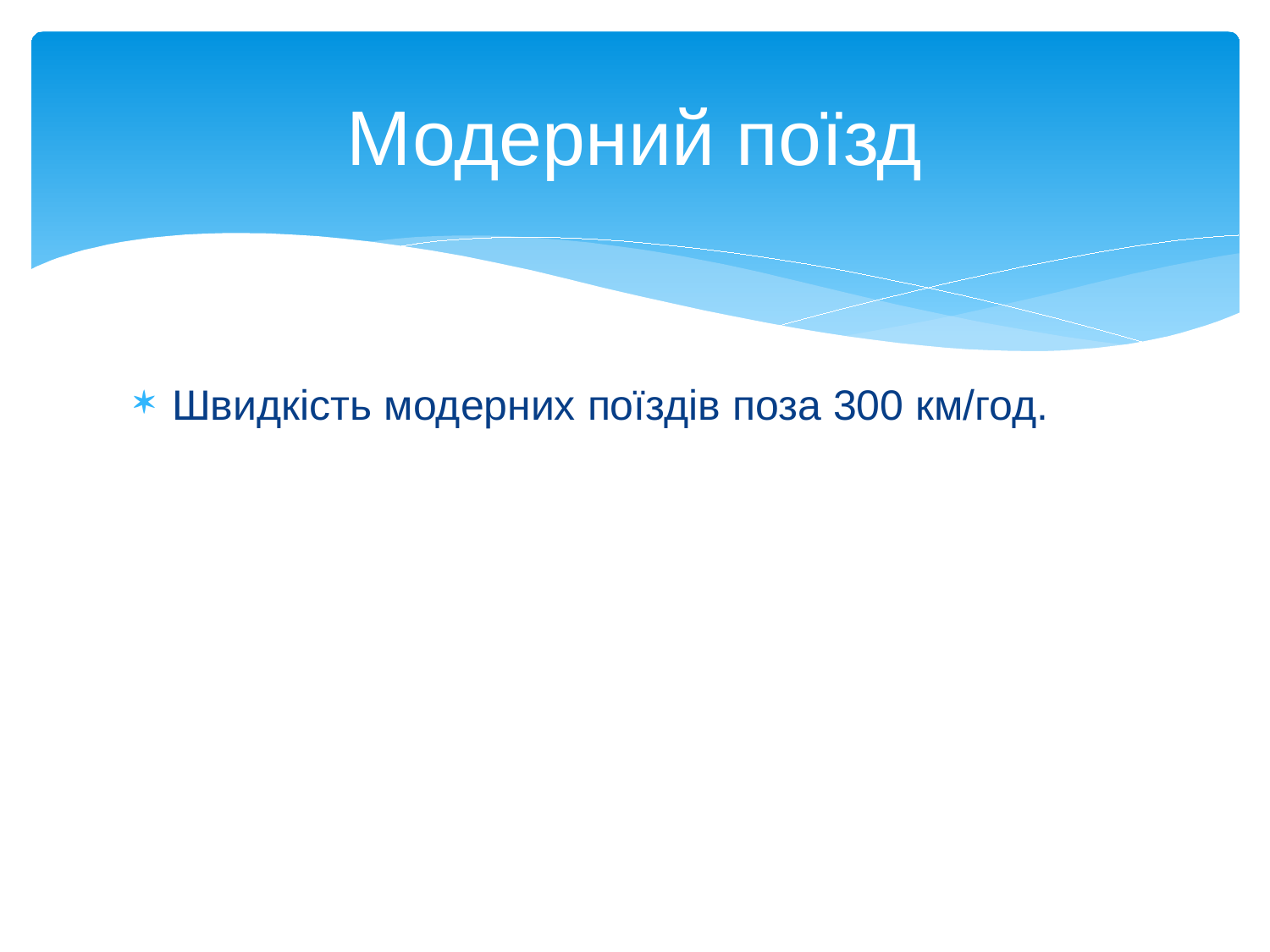

# Модерний поїзд
Швидкість модерних поїздів поза 300 км/год.